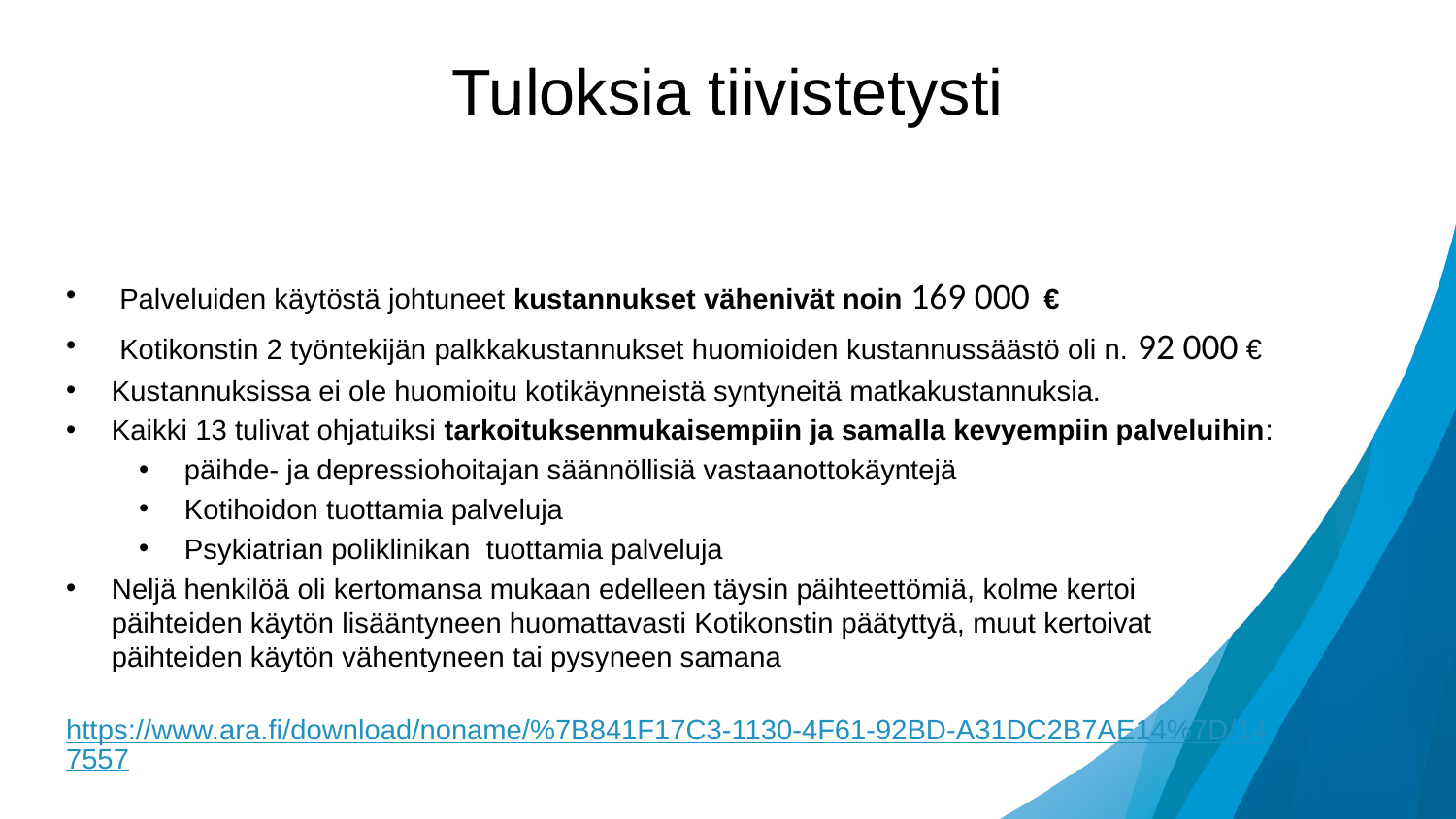

# Tuloksia tiivistetysti
 Palveluiden käytöstä johtuneet kustannukset vähenivät noin 169 000  €
 Kotikonstin 2 työntekijän palkkakustannukset huomioiden kustannussäästö oli n. 92 000 €
Kustannuksissa ei ole huomioitu kotikäynneistä syntyneitä matkakustannuksia.
Kaikki 13 tulivat ohjatuiksi tarkoituksenmukaisempiin ja samalla kevyempiin palveluihin:
päihde- ja depressiohoitajan säännöllisiä vastaanottokäyntejä
Kotihoidon tuottamia palveluja
Psykiatrian poliklinikan  tuottamia palveluja
Neljä henkilöä oli kertomansa mukaan edelleen täysin päihteettömiä, kolme kertoi päihteiden käytön lisääntyneen huomattavasti Kotikonstin päätyttyä, muut kertoivat päihteiden käytön vähentyneen tai pysyneen samana
https://www.ara.fi/download/noname/%7B841F17C3-1130-4F61-92BD-A31DC2B7AE14%7D/147557